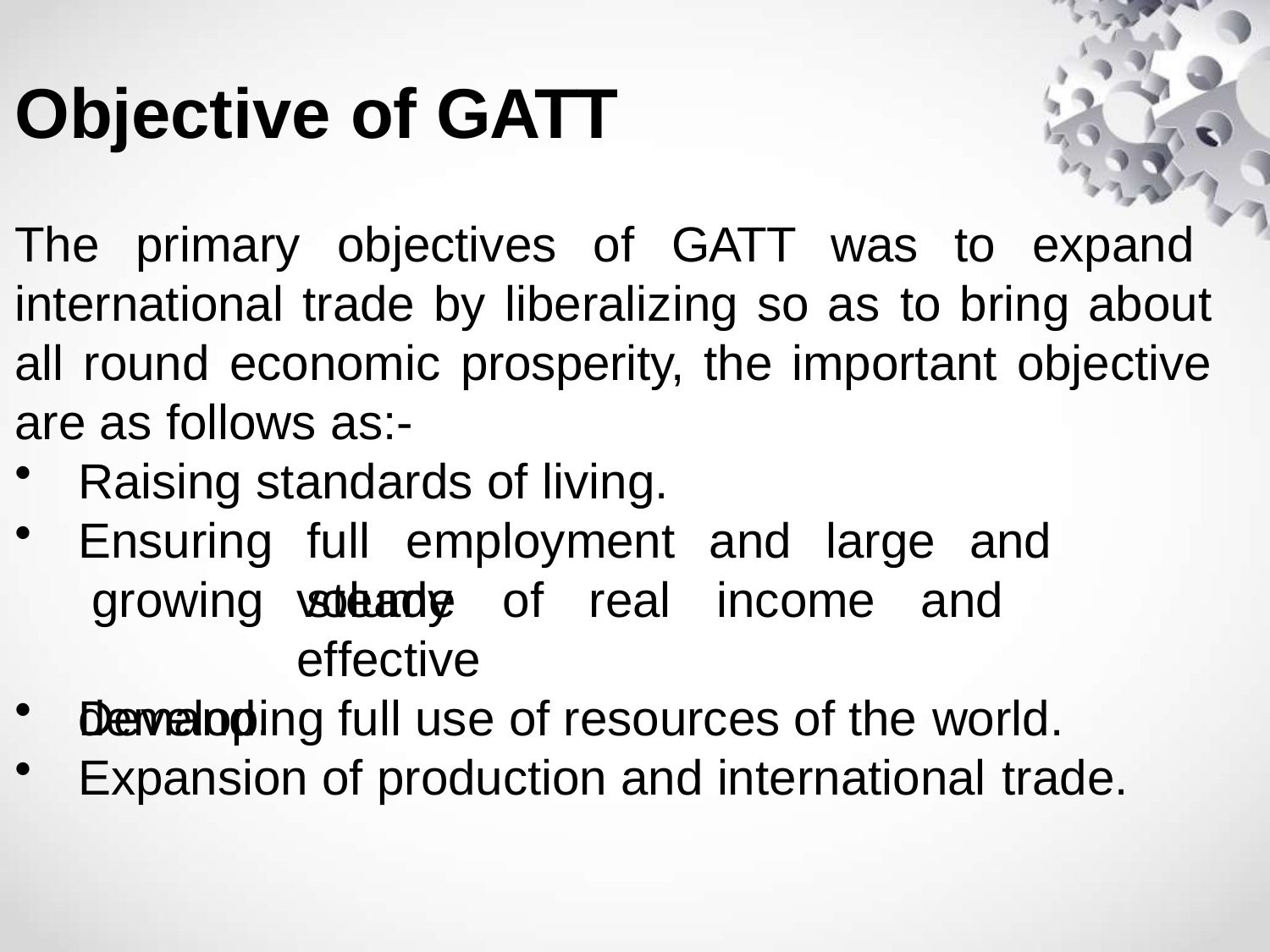

# Objective of GATT
The primary objectives of GATT was to expand  international trade by liberalizing so as to bring about  all round economic prosperity, the important objective  are as follows as:-
Raising standards of living.
Ensuring  growing  demand.
full	employment	and	large	and	steady
volume	of	real	income	and	effective
Developing full use of resources of the world.
Expansion of production and international trade.